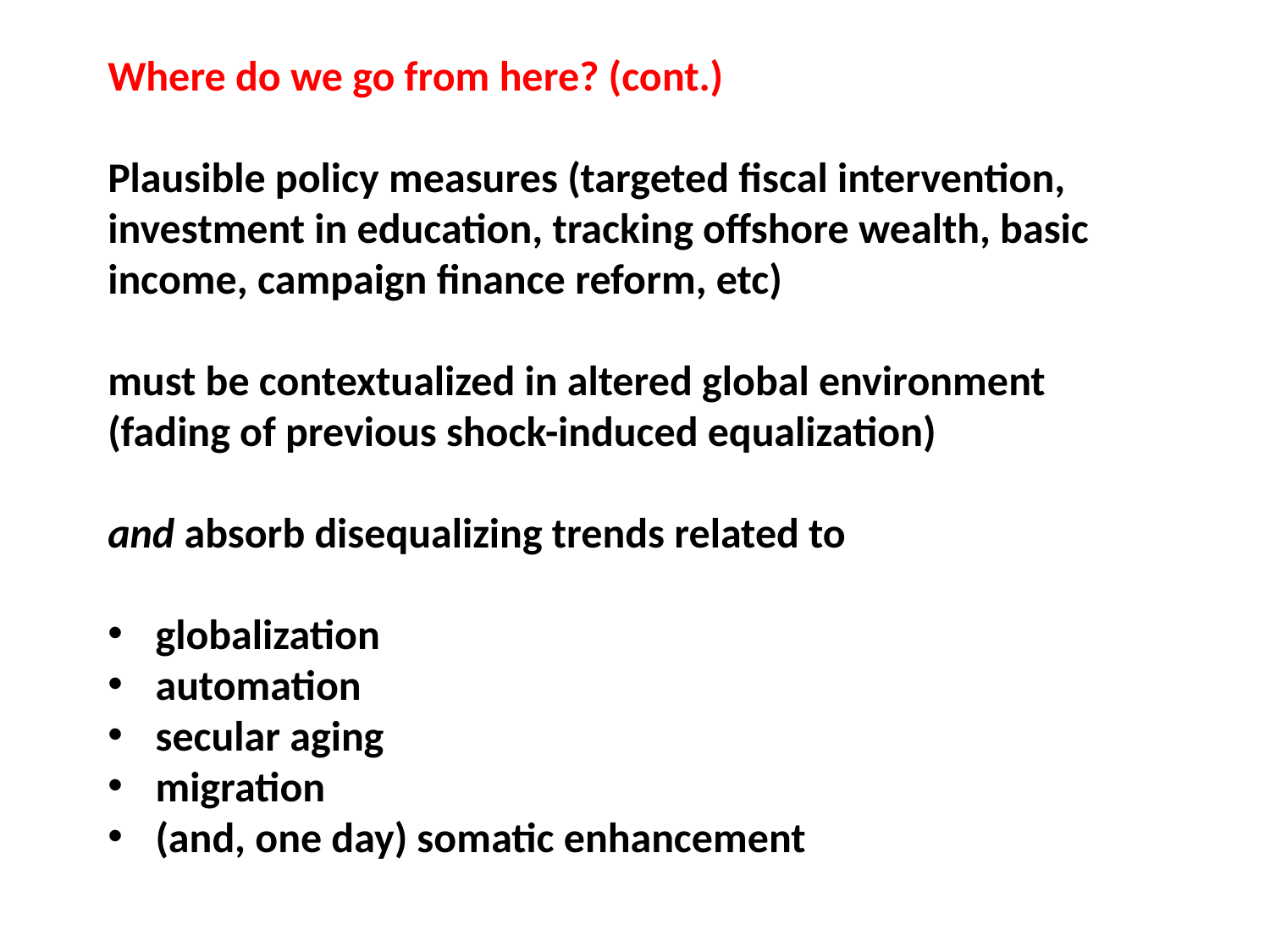

Where do we go from here? (cont.)

Plausible policy measures (targeted fiscal intervention, investment in education, tracking offshore wealth, basic income, campaign finance reform, etc)

must be contextualized in altered global environment (fading of previous shock-induced equalization)

and absorb disequalizing trends related to

globalization
automation
secular aging
migration
(and, one day) somatic enhancement